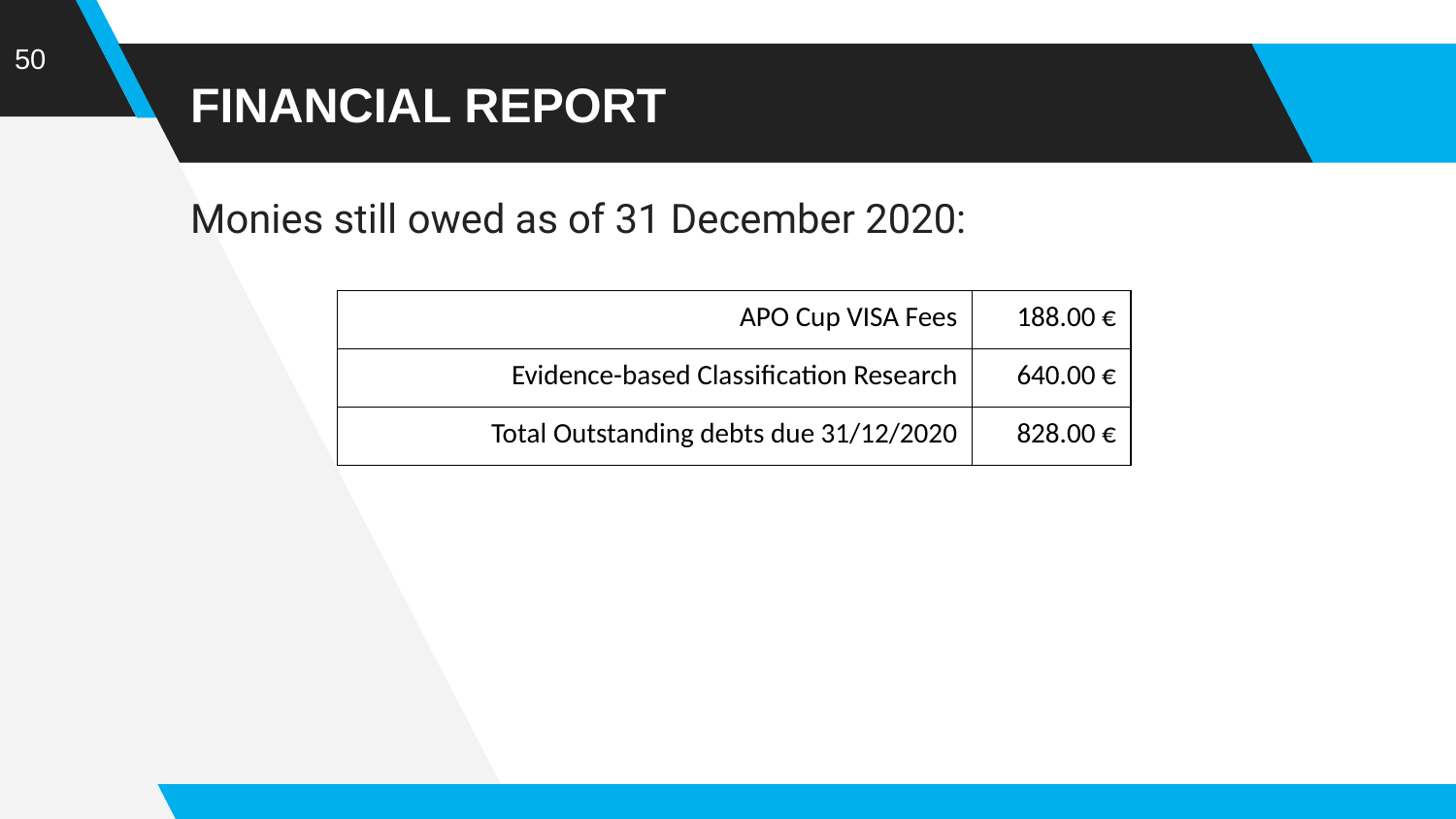

50
# FINANCIAL REPORT
Monies still owed as of 31 December 2020:

| APO Cup VISA Fees | 188.00 € |
| --- | --- |
| Evidence-based Classification Research | 640.00 € |
| Total Outstanding debts due 31/12/2020 | 828.00 € |